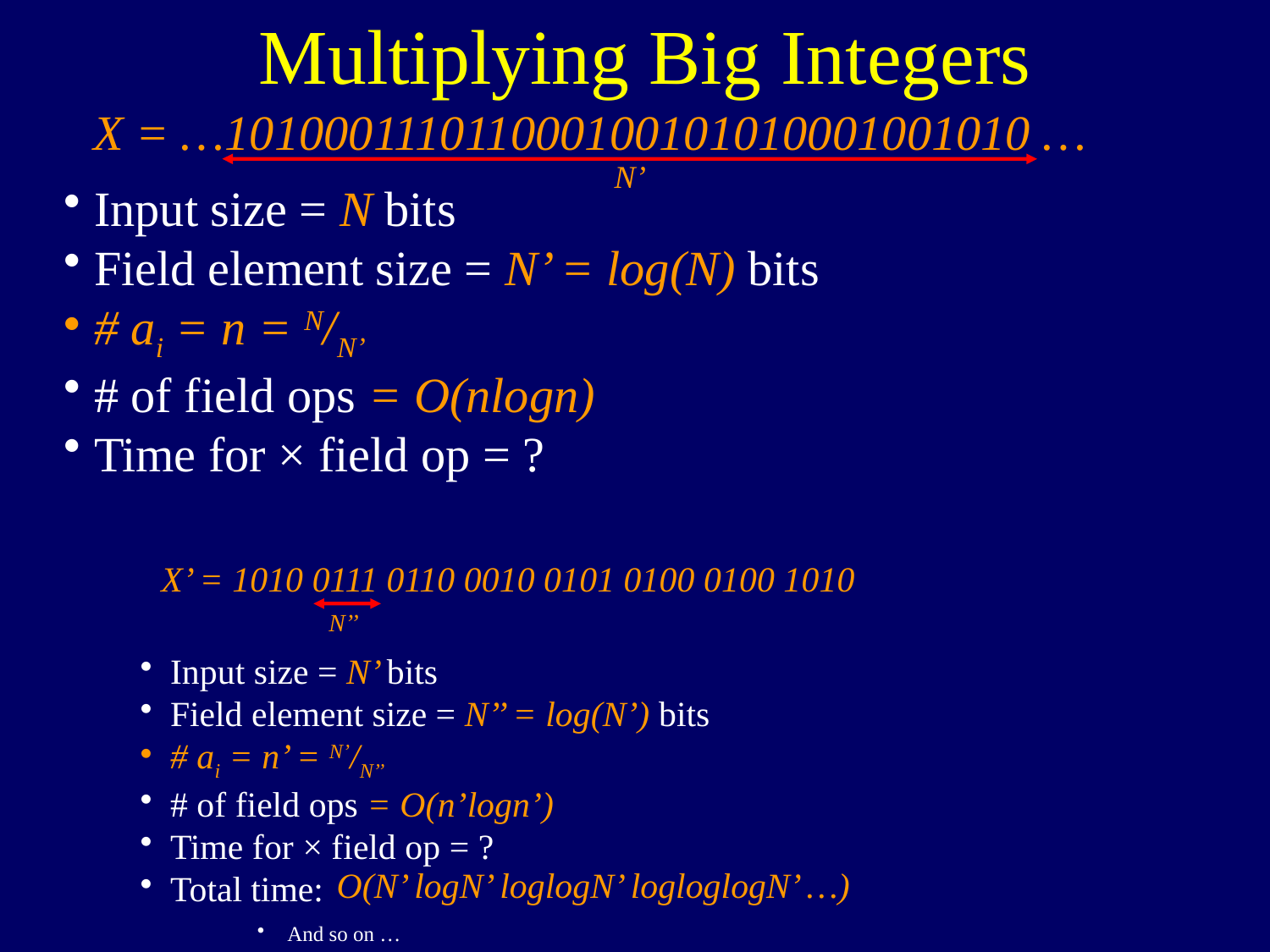

Multiplying Big Integers
X = …101000111011000100101010001001010 …
N’

Input size = N bits
Field element size = N’ = log(N) bits
# ai = n = N/N’
# of field ops = O(nlogn)
Time for × field op = ?
X’ = 1010 0111 0110 0010 0101 0100 0100 1010
N’’

Input size = N’ bits
Field element size = N’’ = log(N’) bits
# ai = n’ = N’/N’’
# of field ops = O(n’logn’)
Time for × field op = ?
Total time:
O(N’ logN’ loglogN’ logloglogN’ …)
And so on …